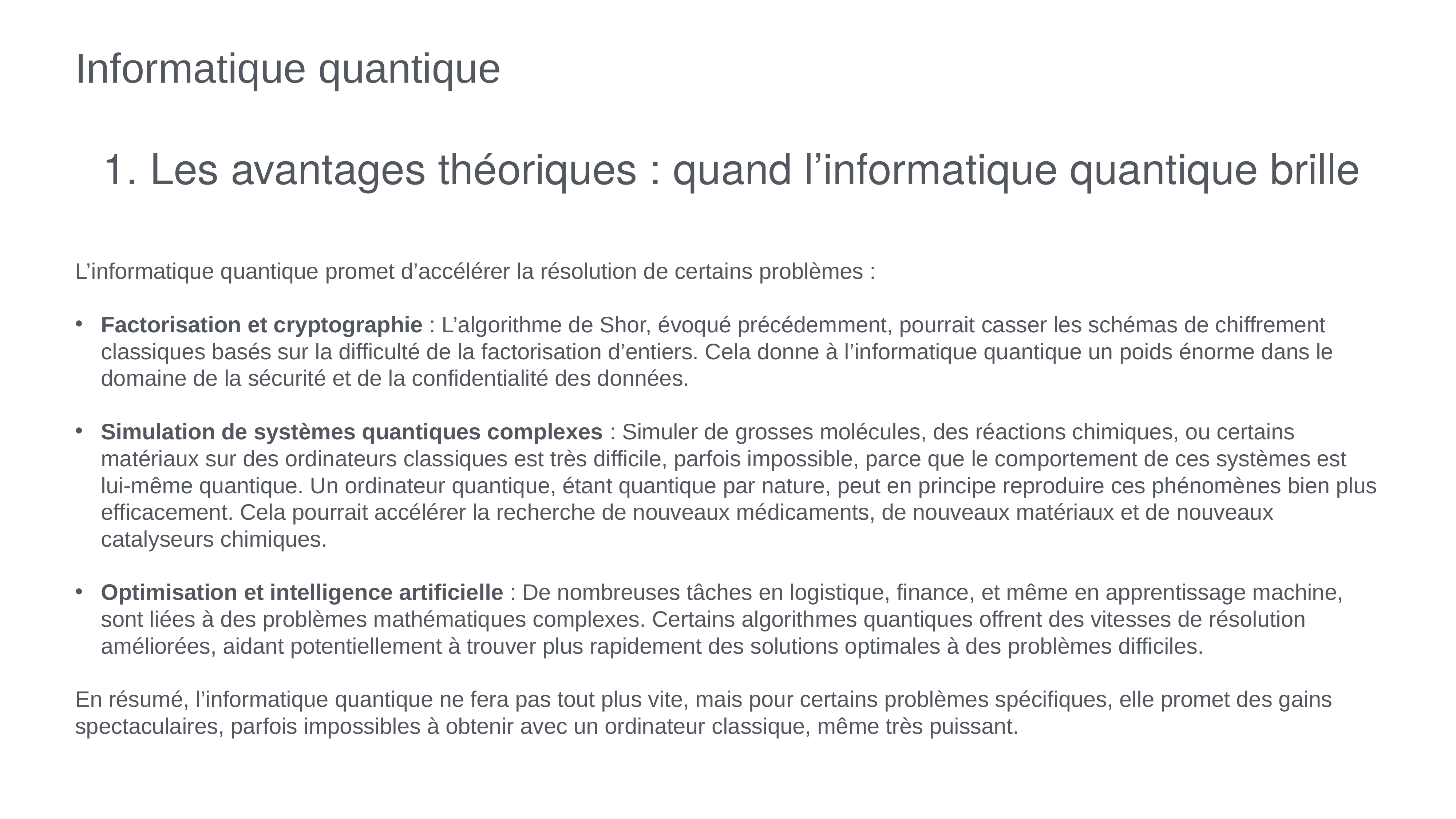

# Informatique quantique
1. Les avantages théoriques : quand l’informatique quantique brille
L’informatique quantique promet d’accélérer la résolution de certains problèmes :
Factorisation et cryptographie : L’algorithme de Shor, évoqué précédemment, pourrait casser les schémas de chiffrement classiques basés sur la difficulté de la factorisation d’entiers. Cela donne à l’informatique quantique un poids énorme dans le domaine de la sécurité et de la confidentialité des données.
Simulation de systèmes quantiques complexes : Simuler de grosses molécules, des réactions chimiques, ou certains matériaux sur des ordinateurs classiques est très difficile, parfois impossible, parce que le comportement de ces systèmes est lui-même quantique. Un ordinateur quantique, étant quantique par nature, peut en principe reproduire ces phénomènes bien plus efficacement. Cela pourrait accélérer la recherche de nouveaux médicaments, de nouveaux matériaux et de nouveaux catalyseurs chimiques.
Optimisation et intelligence artificielle : De nombreuses tâches en logistique, finance, et même en apprentissage machine, sont liées à des problèmes mathématiques complexes. Certains algorithmes quantiques offrent des vitesses de résolution améliorées, aidant potentiellement à trouver plus rapidement des solutions optimales à des problèmes difficiles.
En résumé, l’informatique quantique ne fera pas tout plus vite, mais pour certains problèmes spécifiques, elle promet des gains spectaculaires, parfois impossibles à obtenir avec un ordinateur classique, même très puissant.